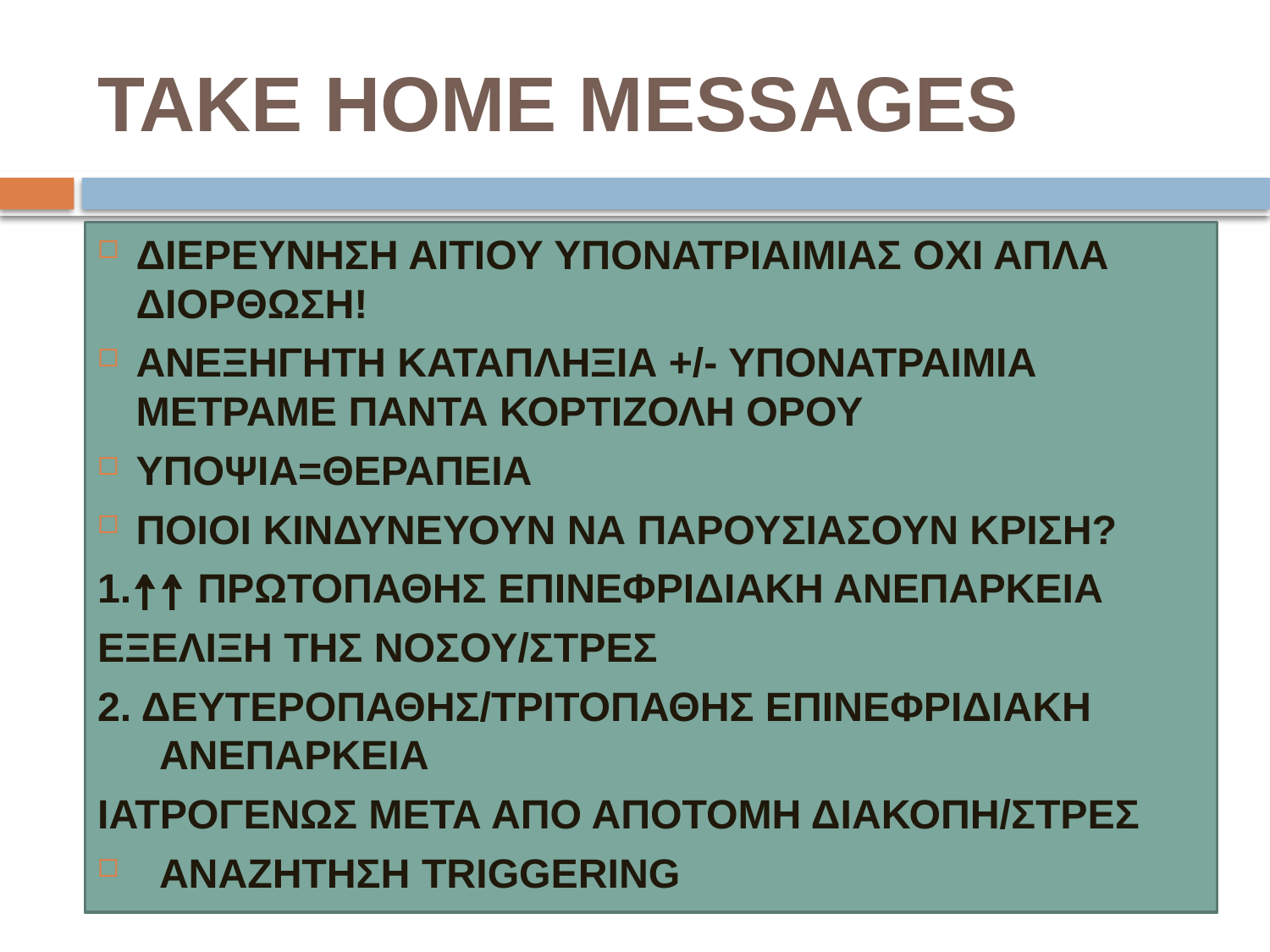

# TAKE HOME MESSAGES
ΔΙΕΡΕΥΝΗΣΗ ΑΙΤΙΟΥ ΥΠΟΝΑΤΡΙΑΙΜΙΑΣ ΟΧΙ ΑΠΛΑ ΔΙΟΡΘΩΣΗ!
ΑΝΕΞΗΓΗΤΗ ΚΑΤΑΠΛΗΞΙΑ +/- ΥΠΟΝΑΤΡΑΙΜΙΑ ΜΕΤΡΑΜΕ ΠΑΝΤΑ ΚΟΡΤΙΖΟΛΗ ΟΡΟΥ
ΥΠΟΨΙΑ=ΘΕΡΑΠΕΙΑ
ΠΟΙΟΙ ΚΙΝΔΥΝΕΥΟΥΝ ΝΑ ΠΑΡΟΥΣΙΑΣΟΥΝ ΚΡΙΣΗ?
1.↑↑ ΠΡΩΤΟΠΑΘΗΣ ΕΠΙΝΕΦΡΙΔΙΑΚΗ ΑΝΕΠΑΡΚΕΙΑ
ΕΞΕΛΙΞΗ ΤΗΣ ΝΟΣΟΥ/ΣΤΡΕΣ
2. ΔΕΥΤΕΡΟΠΑΘΗΣ/ΤΡΙΤΟΠΑΘΗΣ ΕΠΙΝΕΦΡΙΔΙΑΚΗ ΑΝΕΠΑΡΚΕΙΑ
ΙΑΤΡΟΓΕΝΩΣ ΜΕΤΑ ΑΠΟ ΑΠΟΤΟΜΗ ΔΙΑΚΟΠΗ/ΣΤΡΕΣ
ΑΝΑΖΗΤΗΣΗ TRIGGERING